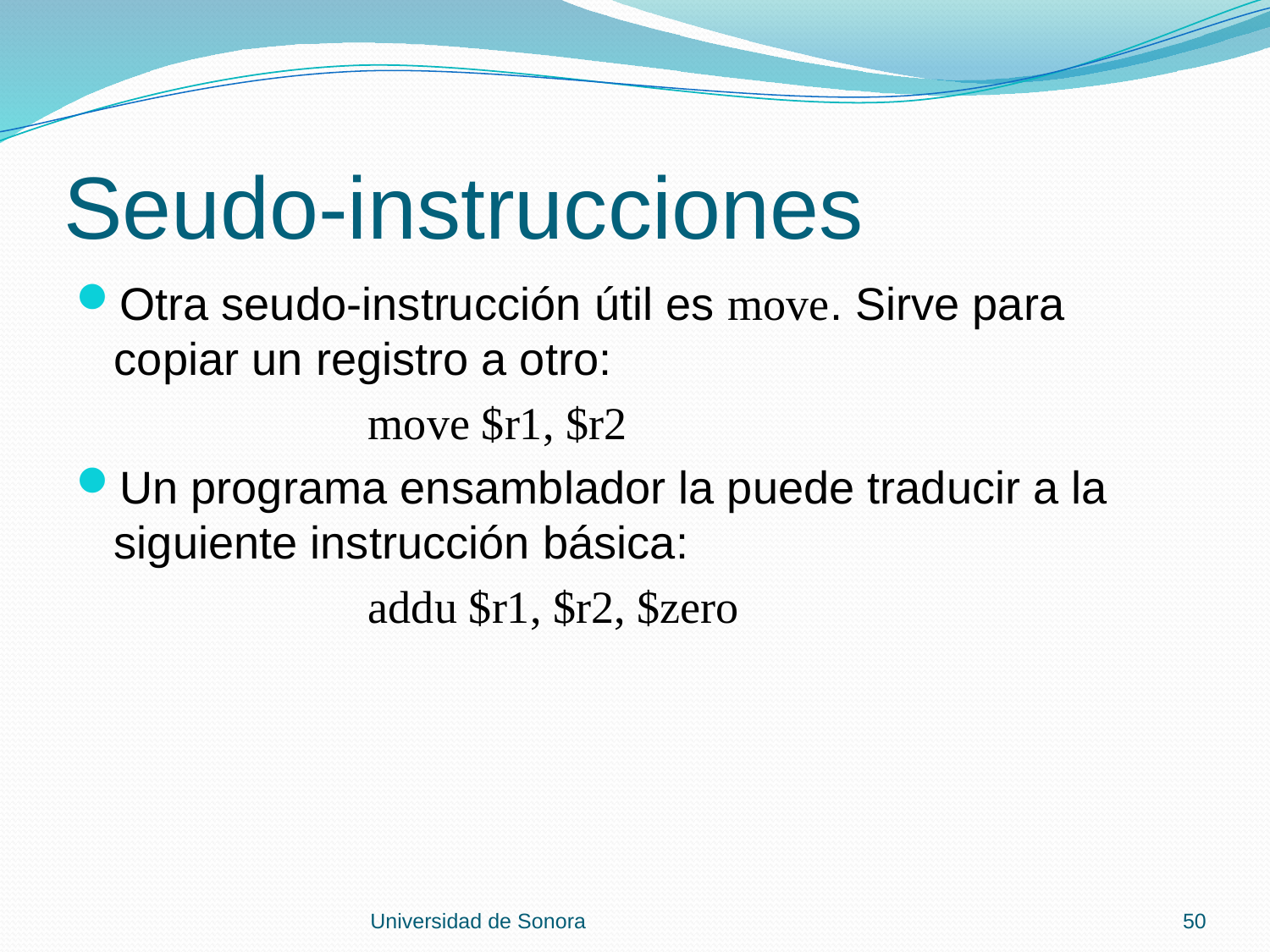

# Seudo-instrucciones
Otra seudo-instrucción útil es move. Sirve para copiar un registro a otro:
                       move $r1, $r2
Un programa ensamblador la puede traducir a la siguiente instrucción básica:
                       addu $r1, $r2, $zero

Universidad de Sonora
50